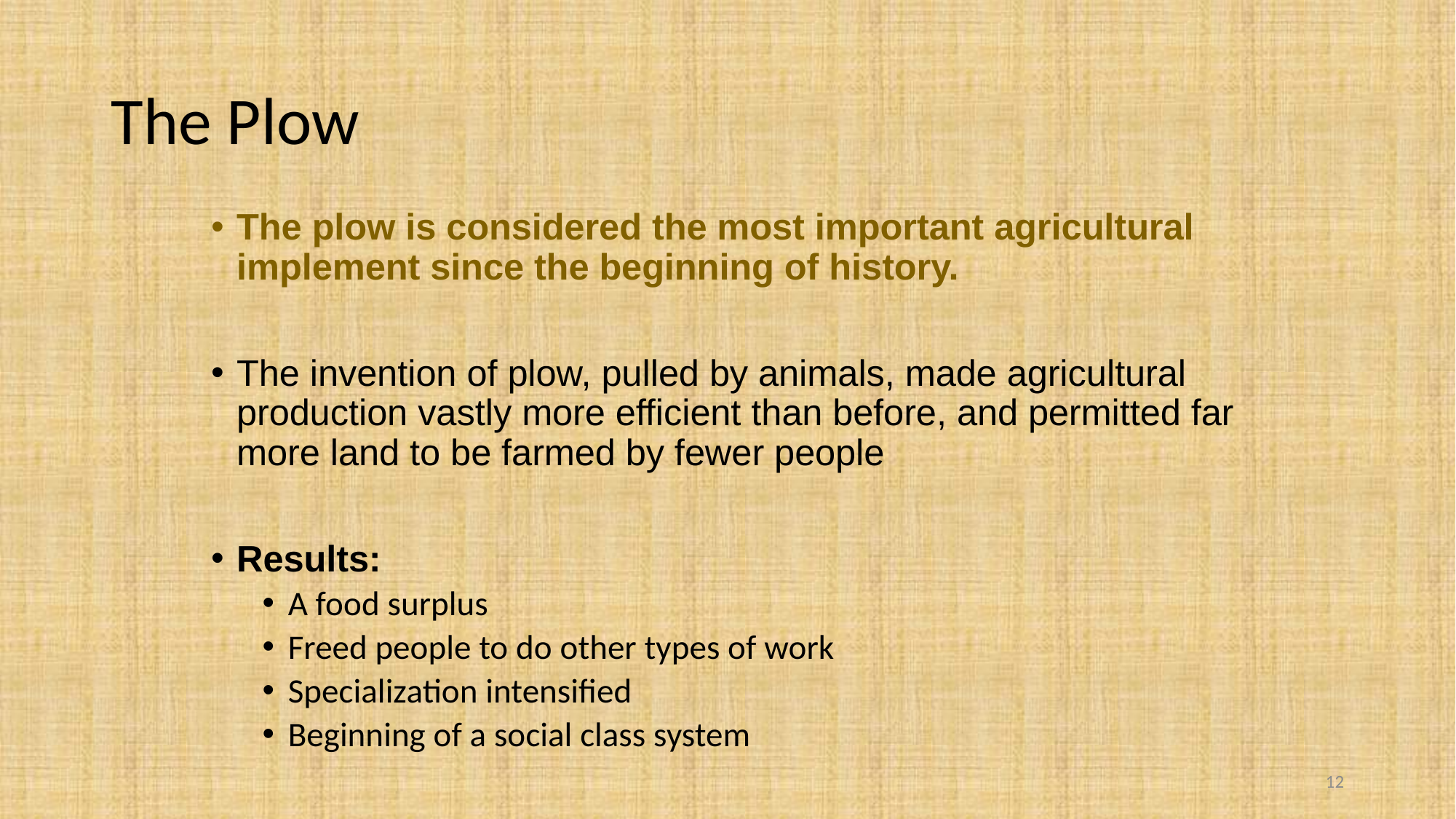

# The Plow

The plow is considered the most important agricultural implement since the beginning of history.

The invention of plow, pulled by animals, made agricultural production vastly more efficient than before, and permitted far more land to be farmed by fewer people

Results:
A food surplus
Freed people to do other types of work
Specialization intensified
Beginning of a social class system
12